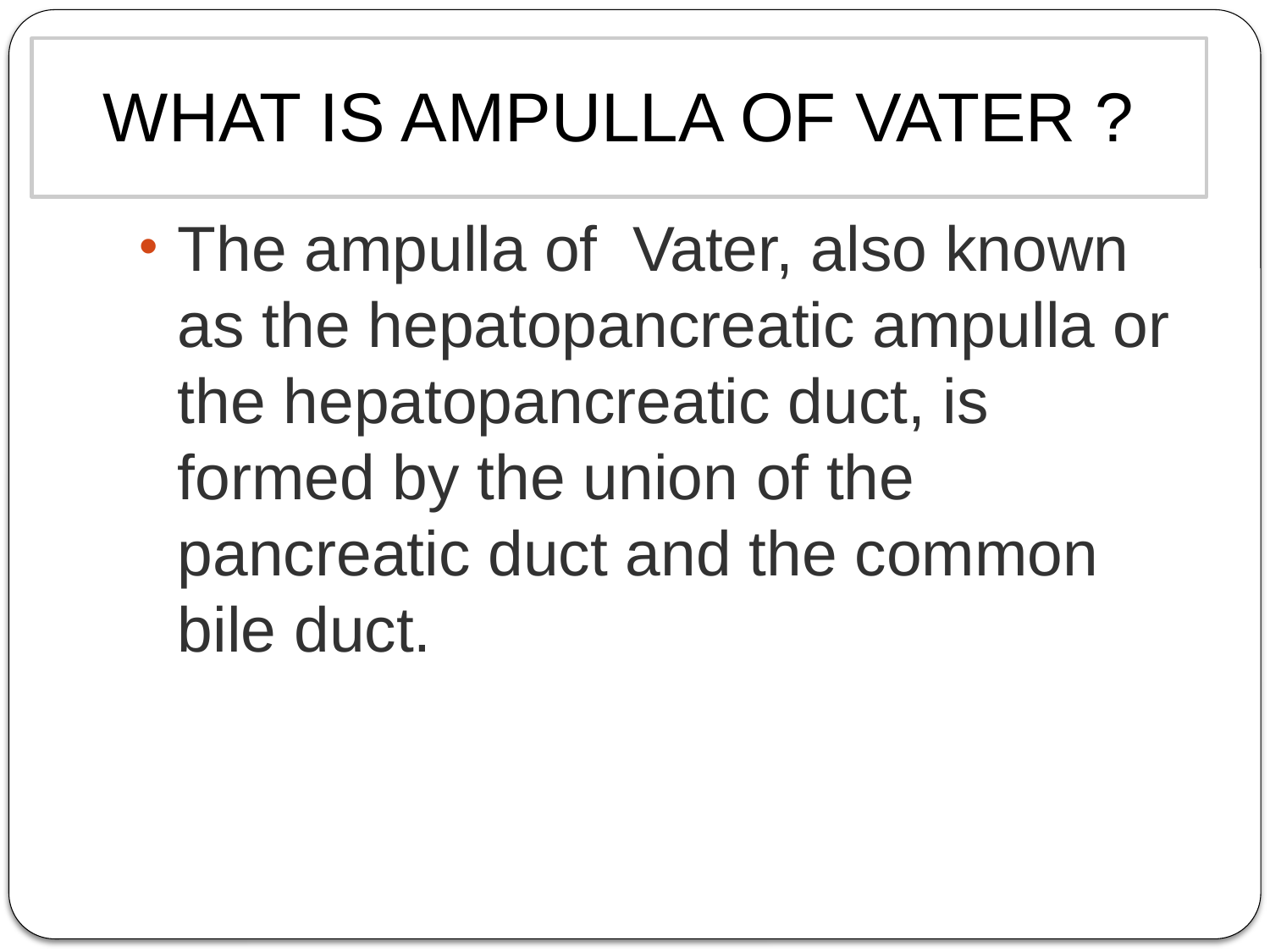

# WHAT IS AMPULLA OF VATER ?
The ampulla of  Vater, also known as the hepatopancreatic ampulla or the hepatopancreatic duct, is formed by the union of the pancreatic duct and the common bile duct.